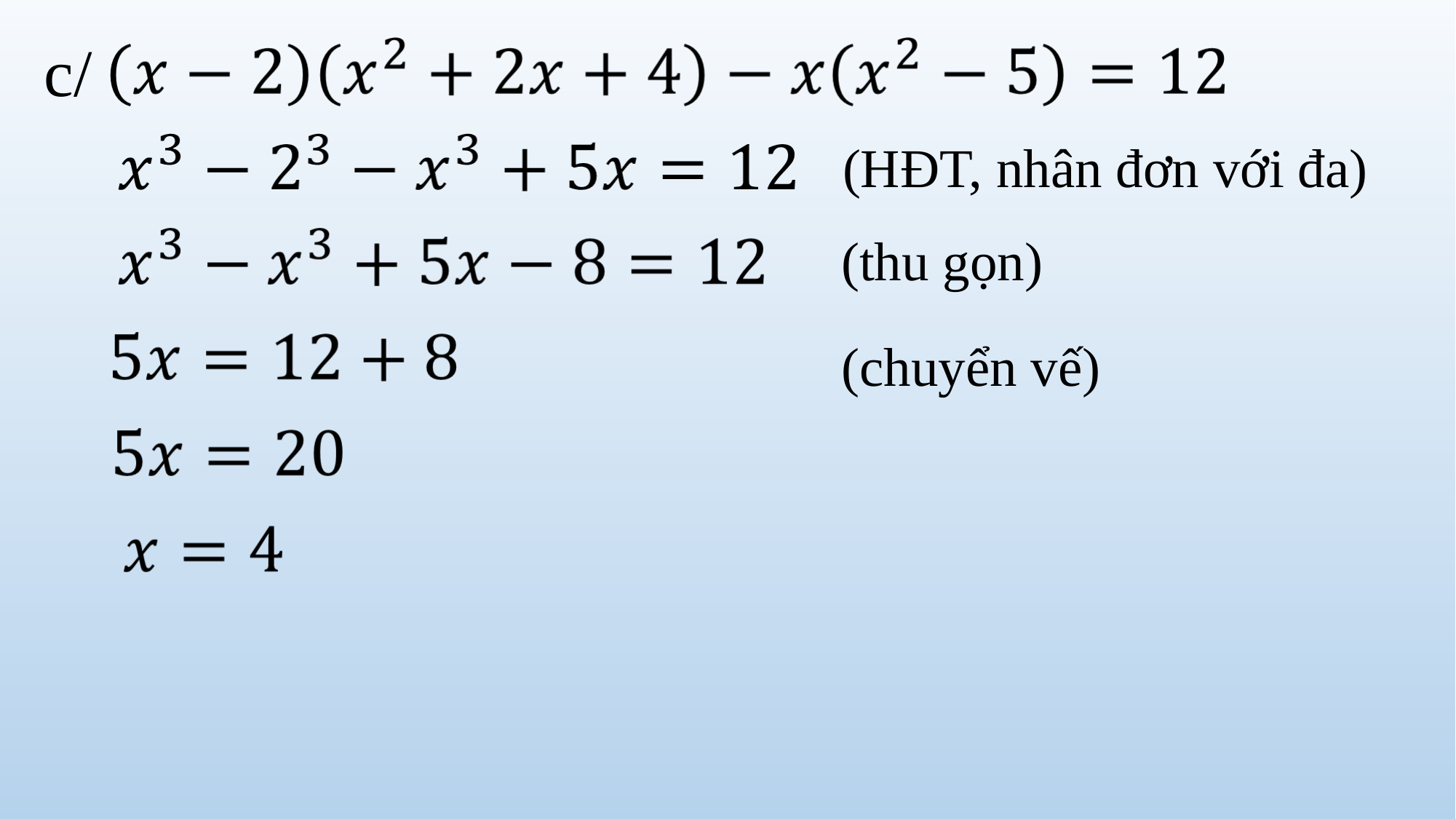

c/

(HĐT, nhân đơn với đa)

(thu gọn)

(chuyển vế)